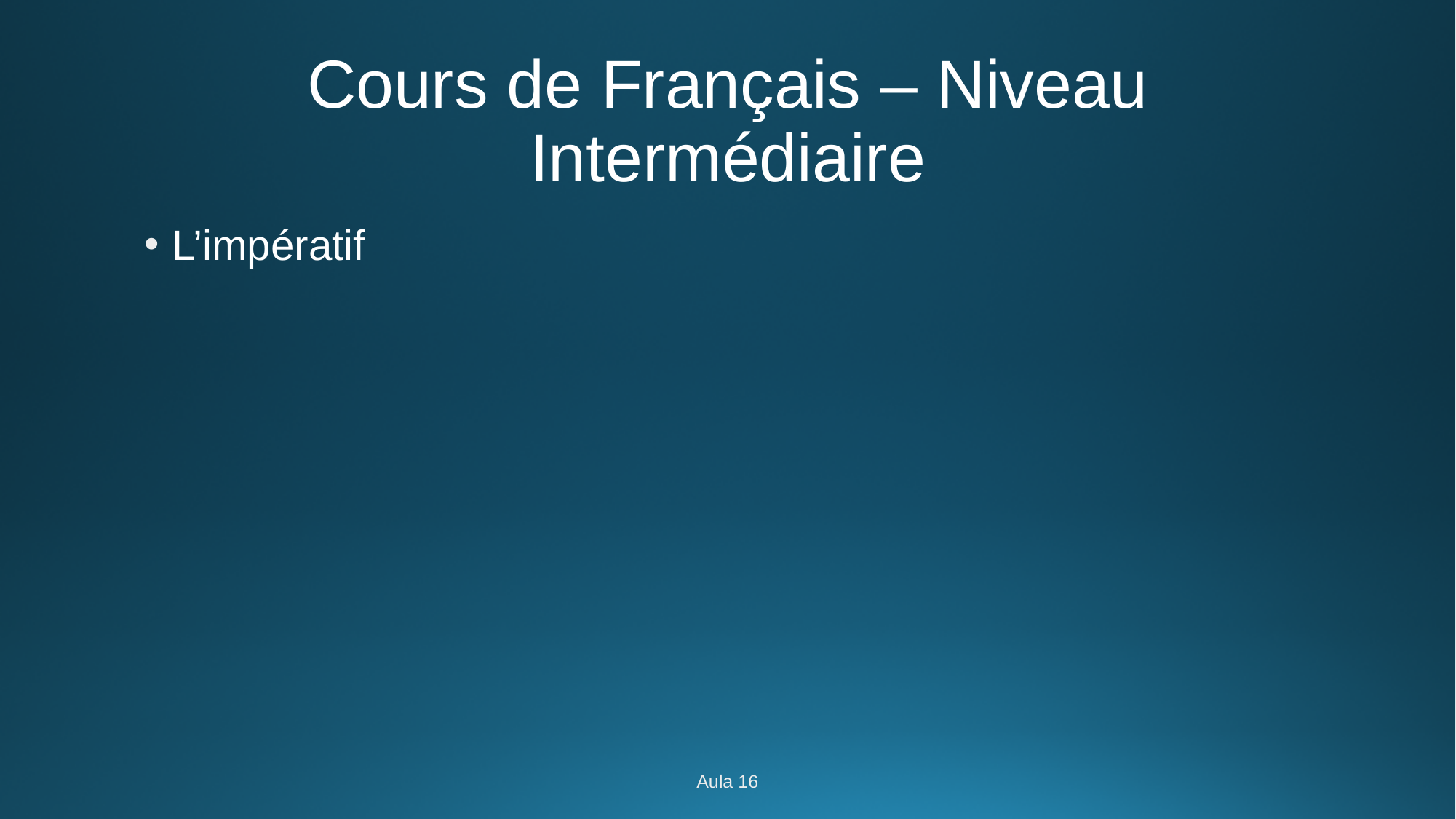

# Cours de Français – Niveau Intermédiaire
L’impératif
Aula 16